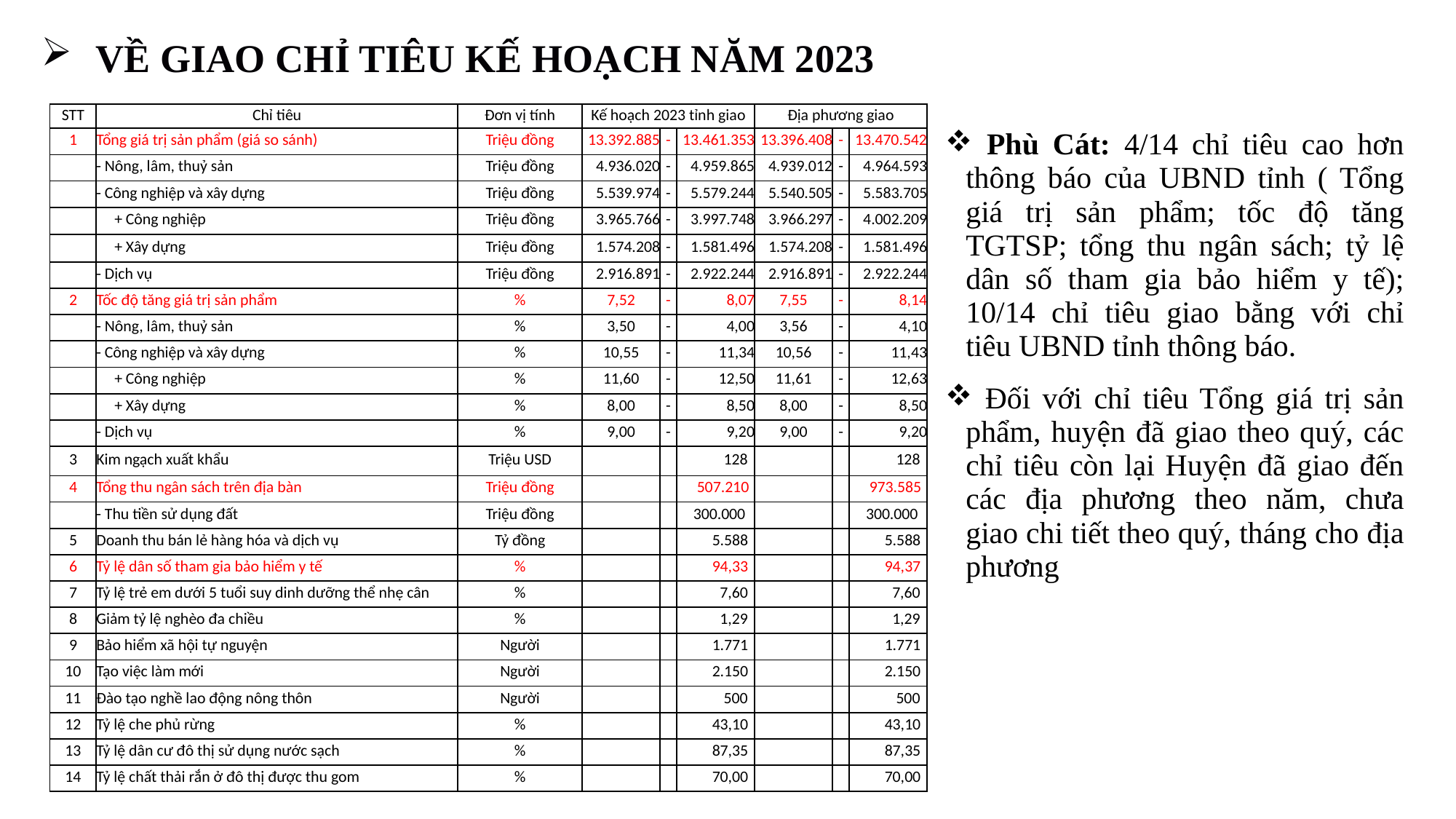

VỀ GIAO CHỈ TIÊU KẾ HOẠCH NĂM 2023
| STT | Chỉ tiêu | Đơn vị tính | Kế hoạch 2023 tỉnh giao |  |  | Địa phương giao |  |  |
| --- | --- | --- | --- | --- | --- | --- | --- | --- |
| 1 | Tổng giá trị sản phẩm (giá so sánh) | Triệu đồng | 13.392.885 | - | 13.461.353 | 13.396.408 | - | 13.470.542 |
|  | - Nông, lâm, thuỷ sản | Triệu đồng | 4.936.020 | - | 4.959.865 | 4.939.012 | - | 4.964.593 |
|  | - Công nghiệp và xây dựng | Triệu đồng | 5.539.974 | - | 5.579.244 | 5.540.505 | - | 5.583.705 |
|  | + Công nghiệp | Triệu đồng | 3.965.766 | - | 3.997.748 | 3.966.297 | - | 4.002.209 |
|  | + Xây dựng | Triệu đồng | 1.574.208 | - | 1.581.496 | 1.574.208 | - | 1.581.496 |
|  | - Dịch vụ | Triệu đồng | 2.916.891 | - | 2.922.244 | 2.916.891 | - | 2.922.244 |
| 2 | Tốc độ tăng giá trị sản phẩm | % | 7,52 | - | 8,07 | 7,55 | - | 8,14 |
|  | - Nông, lâm, thuỷ sản | % | 3,50 | - | 4,00 | 3,56 | - | 4,10 |
|  | - Công nghiệp và xây dựng | % | 10,55 | - | 11,34 | 10,56 | - | 11,43 |
|  | + Công nghiệp | % | 11,60 | - | 12,50 | 11,61 | - | 12,63 |
|  | + Xây dựng | % | 8,00 | - | 8,50 | 8,00 | - | 8,50 |
|  | - Dịch vụ | % | 9,00 | - | 9,20 | 9,00 | - | 9,20 |
| 3 | Kim ngạch xuất khẩu | Triệu USD |  |  | 128 |  |  | 128 |
| 4 | Tổng thu ngân sách trên địa bàn | Triệu đồng |  |  | 507.210 |  |  | 973.585 |
|  | - Thu tiền sử dụng đất | Triệu đồng |  |  | 300.000 |  |  | 300.000 |
| 5 | Doanh thu bán lẻ hàng hóa và dịch vụ | Tỷ đồng |  |  | 5.588 |  |  | 5.588 |
| 6 | Tỷ lệ dân số tham gia bảo hiểm y tế | % |  |  | 94,33 |  |  | 94,37 |
| 7 | Tỷ lệ trẻ em dưới 5 tuổi suy dinh dưỡng thể nhẹ cân | % |  |  | 7,60 |  |  | 7,60 |
| 8 | Giảm tỷ lệ nghèo đa chiều | % |  |  | 1,29 |  |  | 1,29 |
| 9 | Bảo hiểm xã hội tự nguyện | Người |  |  | 1.771 |  |  | 1.771 |
| 10 | Tạo việc làm mới | Người |  |  | 2.150 |  |  | 2.150 |
| 11 | Đào tạo nghề lao động nông thôn | Người |  |  | 500 |  |  | 500 |
| 12 | Tỷ lệ che phủ rừng | % |  |  | 43,10 |  |  | 43,10 |
| 13 | Tỷ lệ dân cư đô thị sử dụng nước sạch | % |  |  | 87,35 |  |  | 87,35 |
| 14 | Tỷ lệ chất thải rắn ở đô thị được thu gom | % |  |  | 70,00 |  |  | 70,00 |
| Phù Cát: 4/14 chỉ tiêu cao hơn thông báo của UBND tỉnh ( Tổng giá trị sản phẩm; tốc độ tăng TGTSP; tổng thu ngân sách; tỷ lệ dân số tham gia bảo hiểm y tế); 10/14 chỉ tiêu giao bằng với chỉ tiêu UBND tỉnh thông báo. Đối với chỉ tiêu Tổng giá trị sản phẩm, huyện đã giao theo quý, các chỉ tiêu còn lại Huyện đã giao đến các địa phương theo năm, chưa giao chi tiết theo quý, tháng cho địa phương |
| --- |